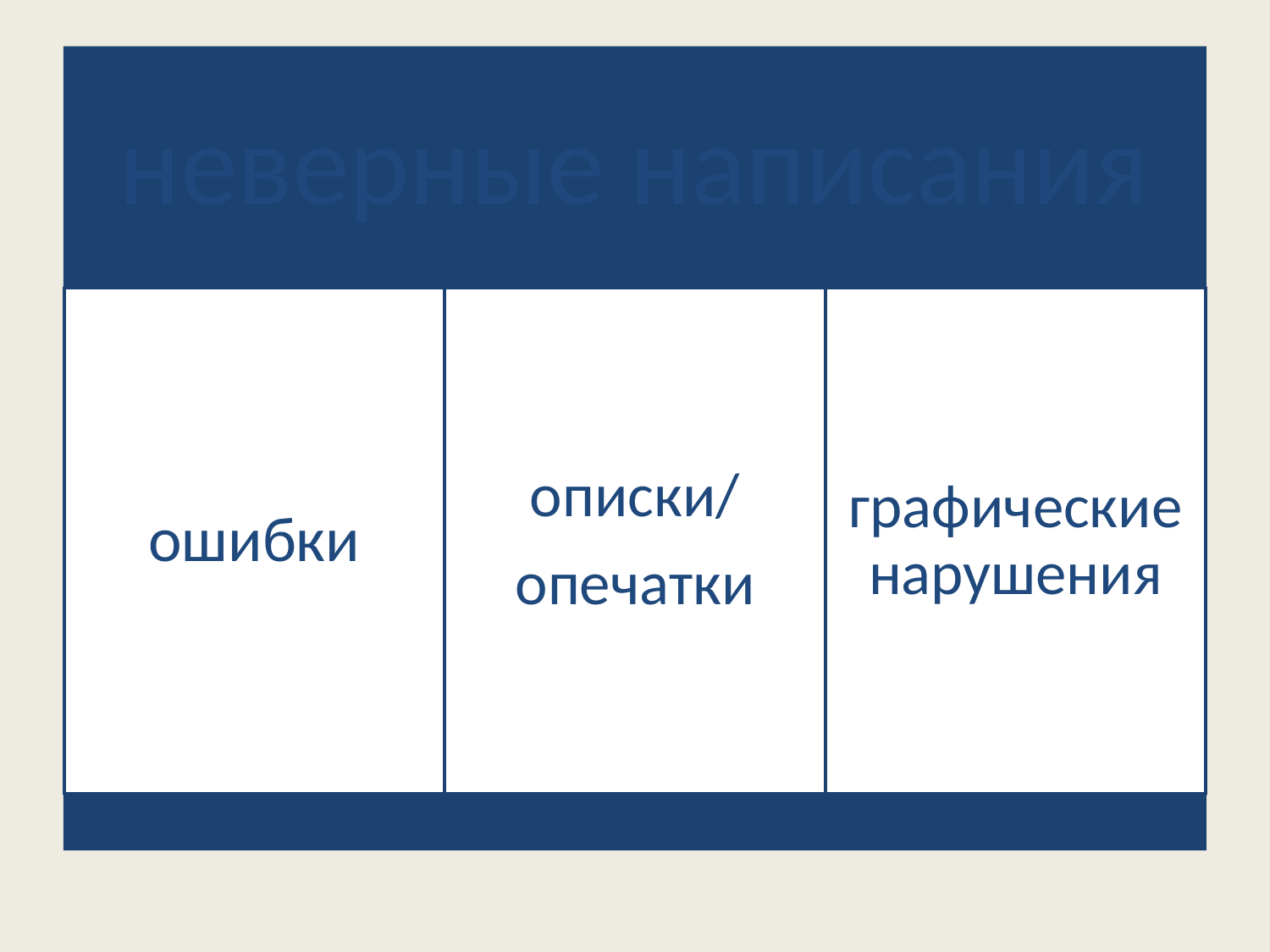

#
неверные написания
ошибки
описки/
опечатки
графические нарушения